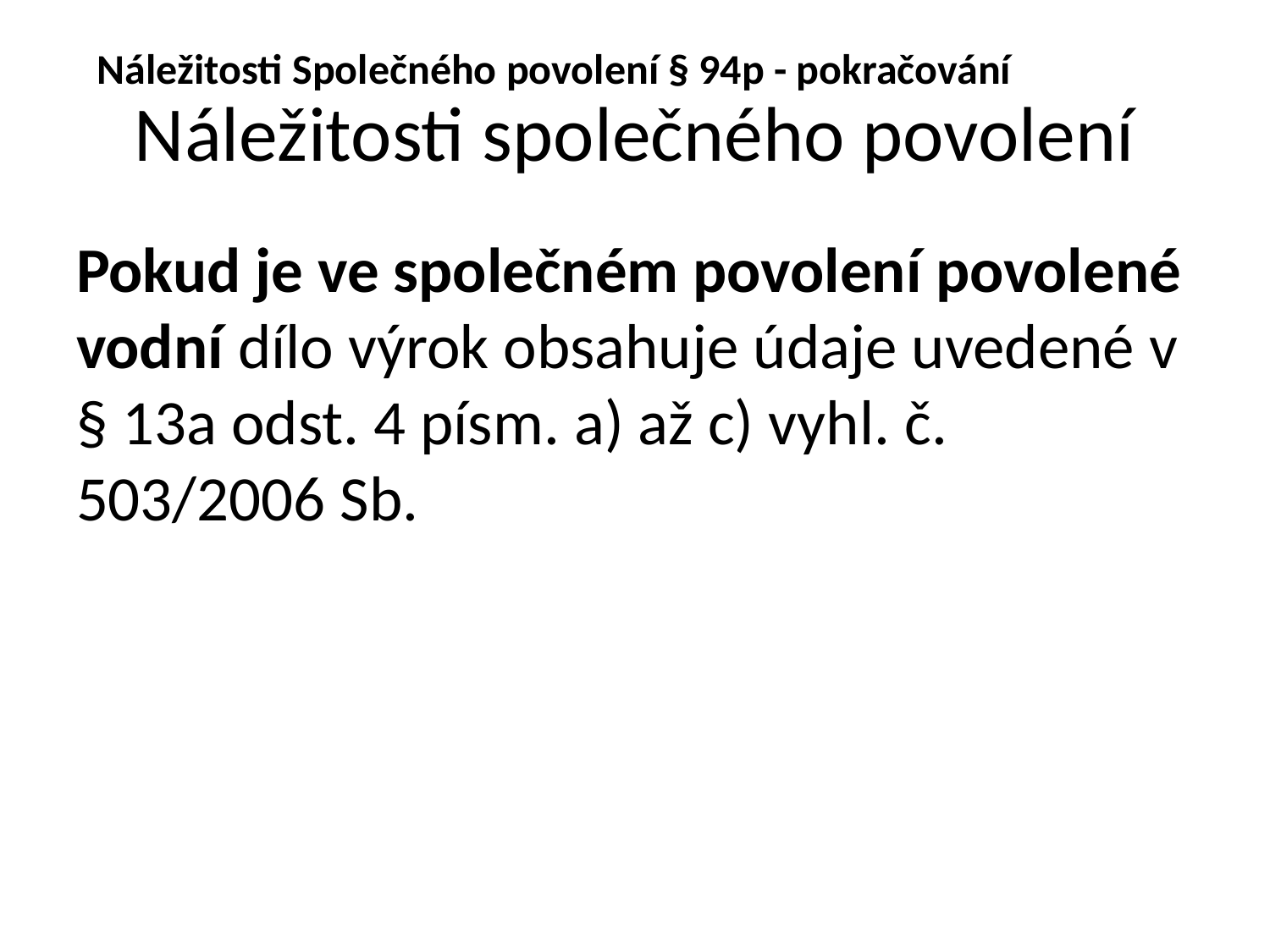

Náležitosti Společného povolení § 94p - pokračování
# Náležitosti společného povolení
Pokud je ve společném povolení povolené vodní dílo výrok obsahuje údaje uvedené v § 13a odst. 4 písm. a) až c) vyhl. č. 503/2006 Sb.